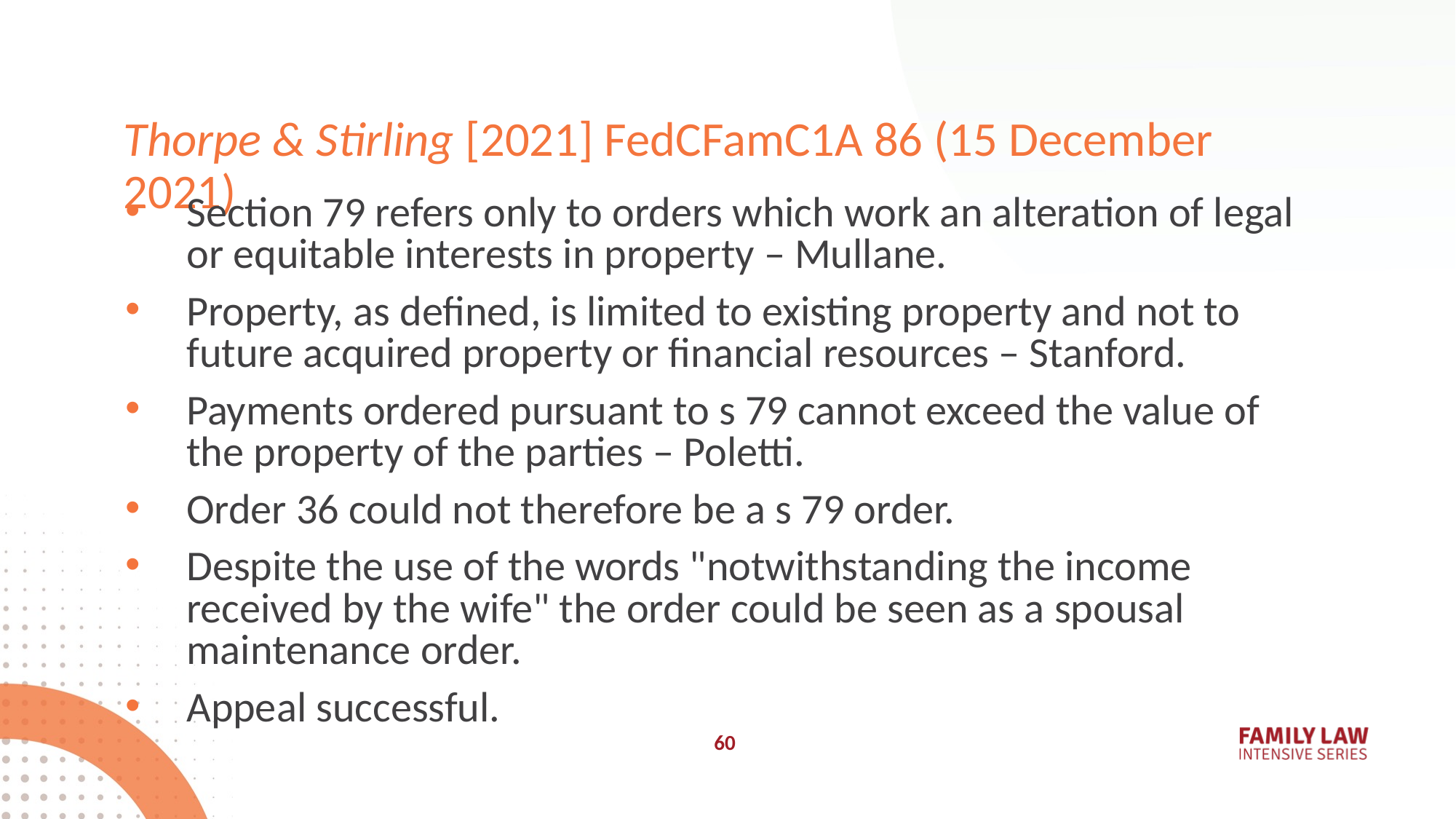

# Thorpe & Stirling [2021] FedCFamC1A 86 (15 December 2021)
Section 79 refers only to orders which work an alteration of legal or equitable interests in property – Mullane.
Property, as defined, is limited to existing property and not to future acquired property or financial resources – Stanford.
Payments ordered pursuant to s 79 cannot exceed the value of the property of the parties – Poletti.
Order 36 could not therefore be a s 79 order.
Despite the use of the words "notwithstanding the income received by the wife" the order could be seen as a spousal maintenance order.
Appeal successful.